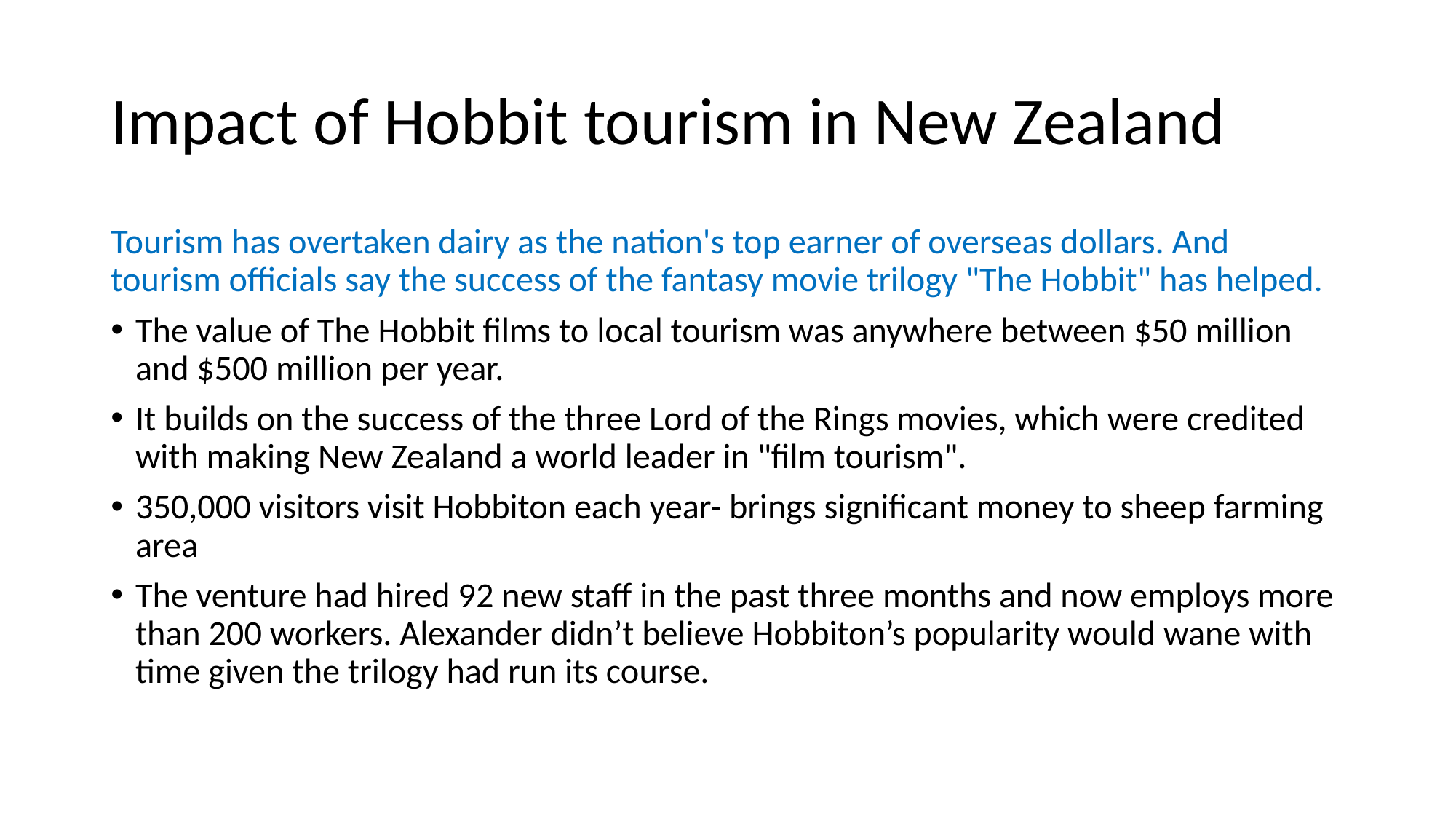

# Impact of Hobbit tourism in New Zealand
Tourism has overtaken dairy as the nation's top earner of overseas dollars. And tourism officials say the success of the fantasy movie trilogy "The Hobbit" has helped.
The value of The Hobbit films to local tourism was anywhere between $50 million and $500 million per year.
It builds on the success of the three Lord of the Rings movies, which were credited with making New Zealand a world leader in "film tourism".
350,000 visitors visit Hobbiton each year- brings significant money to sheep farming area
The venture had hired 92 new staff in the past three months and now employs more than 200 workers. Alexander didn’t believe Hobbiton’s popularity would wane with time given the trilogy had run its course.